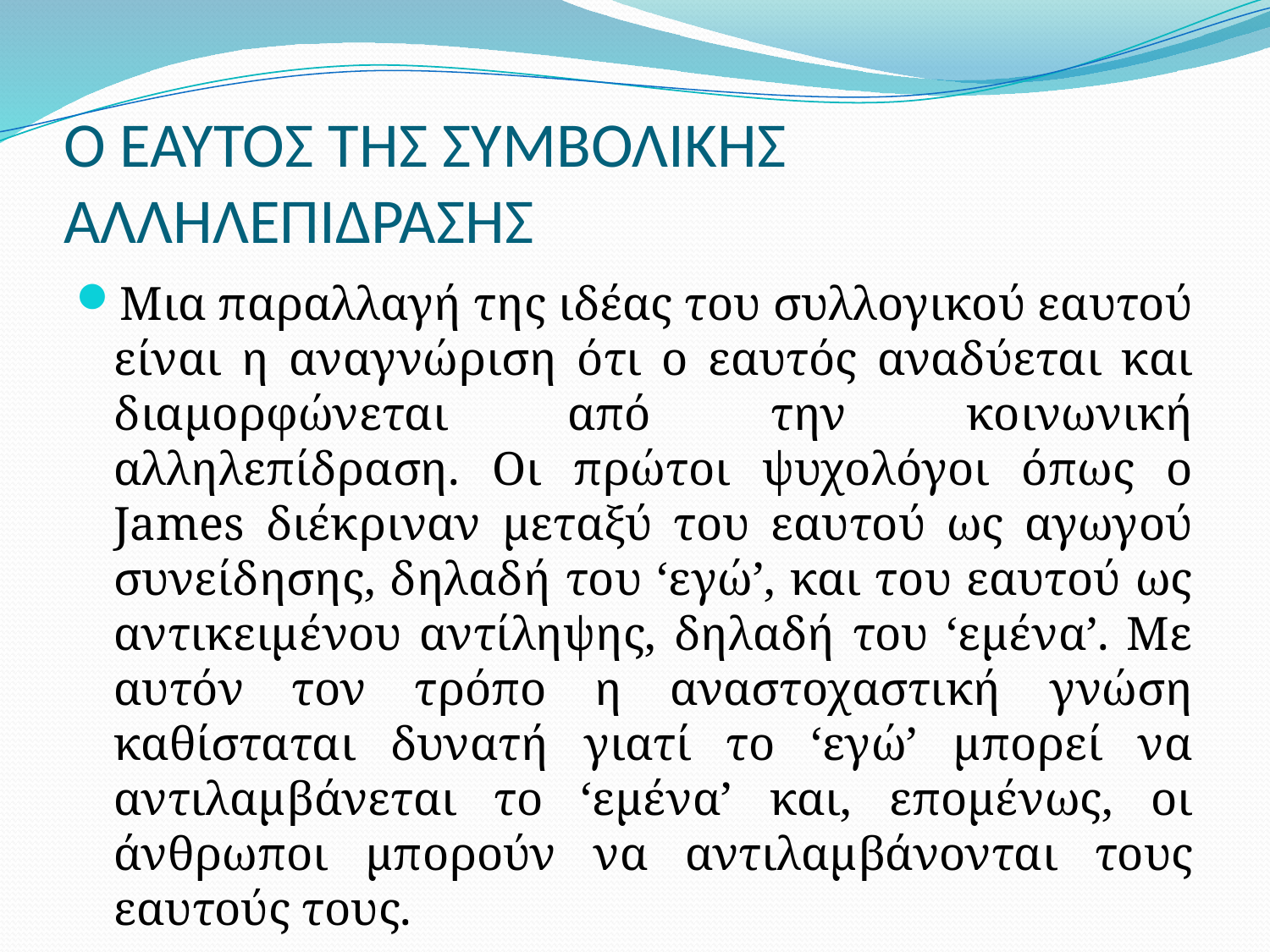

# Ο ΕΑΥΤΟΣ ΤΗΣ ΣΥΜΒΟΛΙΚΗΣ ΑΛΛΗΛΕΠΙΔΡΑΣΗΣ
Μια παραλλαγή της ιδέας του συλλογικού εαυτού είναι η αναγνώριση ότι ο εαυτός αναδύεται και διαμορφώνεται από την κοινωνική αλληλεπίδραση. Οι πρώτοι ψυχολόγοι όπως ο James διέκριναν μεταξύ του εαυτού ως αγωγού συνείδησης, δηλαδή του ‘εγώ’, και του εαυτού ως αντικειμένου αντίληψης, δηλαδή του ‘εμένα’. Με αυτόν τον τρόπο η αναστοχαστική γνώση καθίσταται δυνατή γιατί το ‘εγώ’ μπορεί να αντιλαμβάνεται το ‘εμένα’ και, επομένως, οι άνθρωποι μπορούν να αντιλαμβάνονται τους εαυτούς τους.